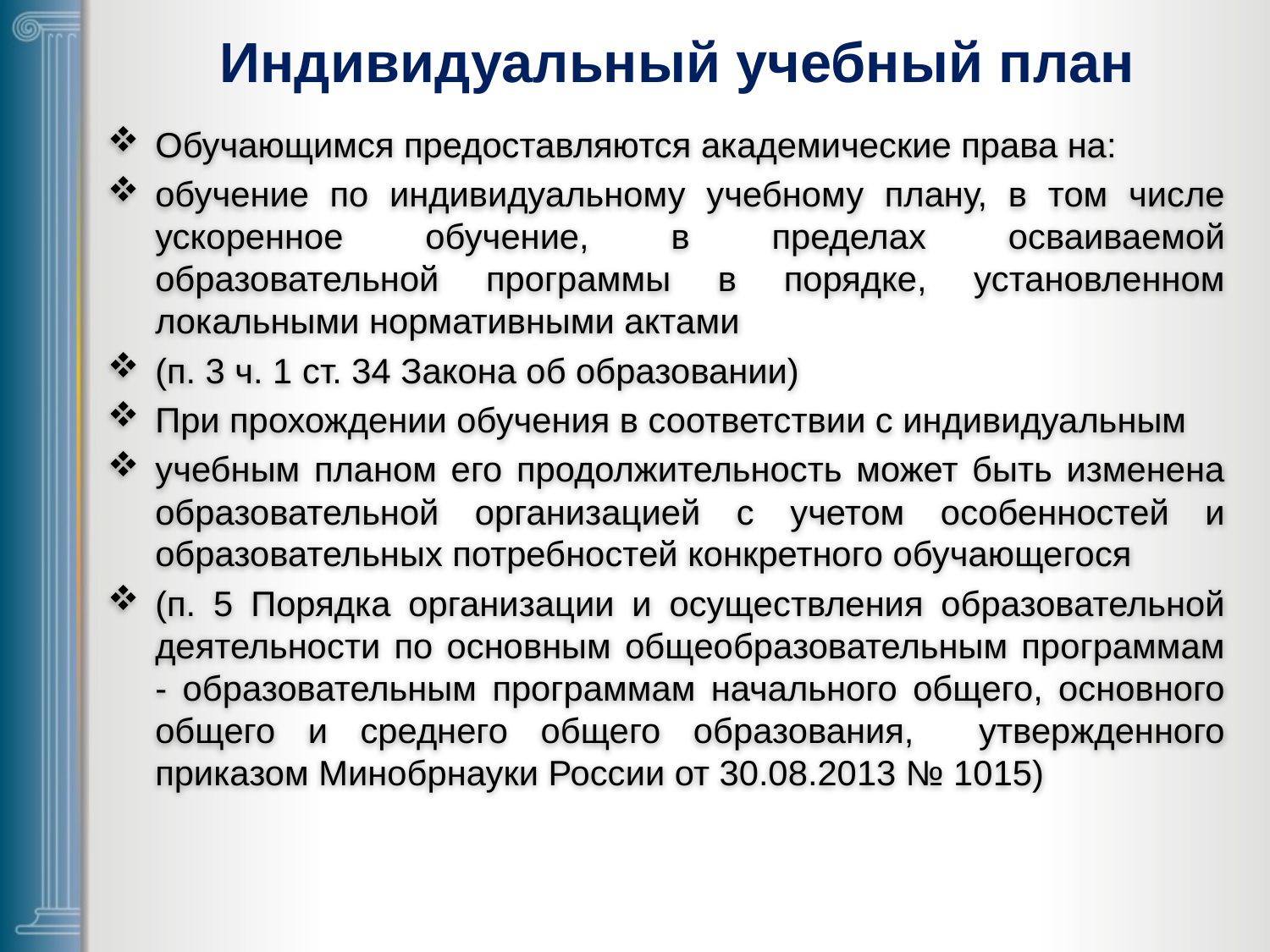

Индивидуальный учебный план

Обучающимся предоставляются академические права на:
обучение по индивидуальному учебному плану, в том числе ускоренное обучение, в пределах осваиваемой образовательной программы в порядке, установленном локальными нормативными актами
(п. 3 ч. 1 ст. 34 Закона об образовании)
При прохождении обучения в соответствии с индивидуальным
учебным планом его продолжительность может быть изменена образовательной организацией с учетом особенностей и образовательных потребностей конкретного обучающегося
(п. 5 Порядка организации и осуществления образовательной деятельности по основным общеобразовательным программам - образовательным программам начального общего, основного общего и среднего общего образования,  утвержденного приказом Минобрнауки России от 30.08.2013 № 1015)